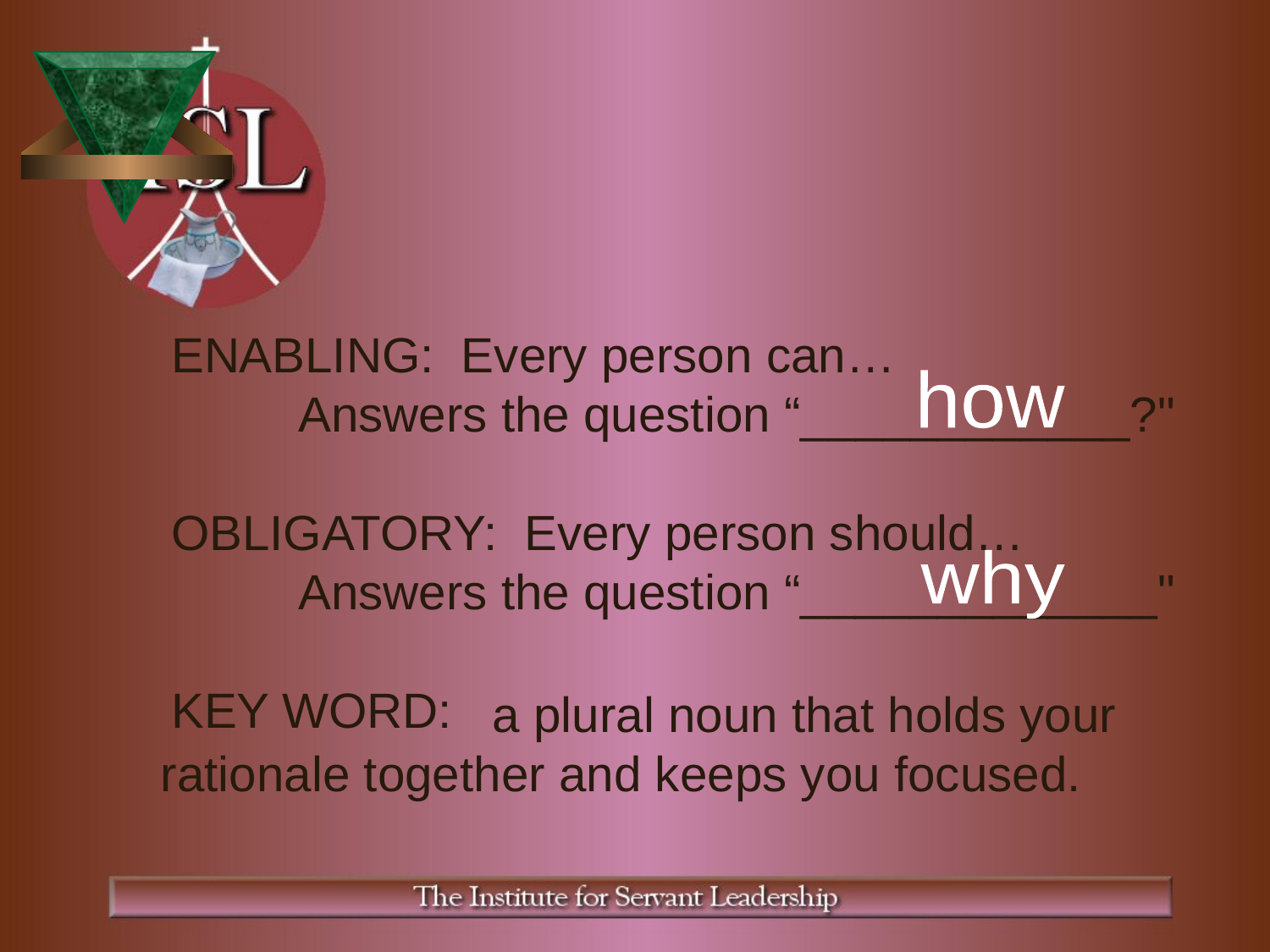

ENABLING:  Every person can…
	Answers the question “____________?"

OBLIGATORY:  Every person should…
	Answers the question “_____________"

KEY WORD:

how
why
                            a plural noun that holds your rationale together and keeps you focused.